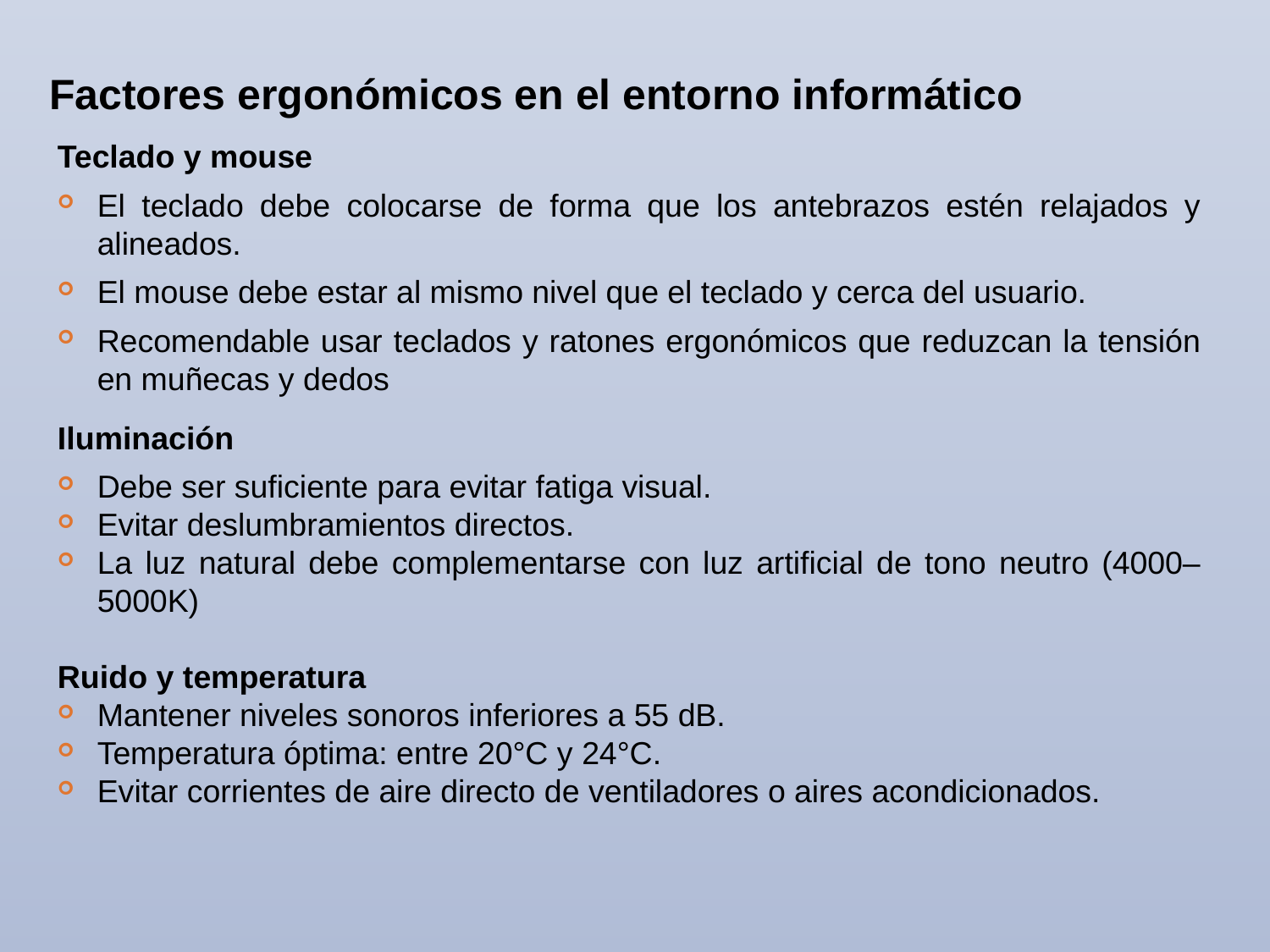

Factores ergonómicos en el entorno informático
Teclado y mouse
El teclado debe colocarse de forma que los antebrazos estén relajados y alineados.
El mouse debe estar al mismo nivel que el teclado y cerca del usuario.
Recomendable usar teclados y ratones ergonómicos que reduzcan la tensión en muñecas y dedos
Iluminación
Debe ser suficiente para evitar fatiga visual.
Evitar deslumbramientos directos.
La luz natural debe complementarse con luz artificial de tono neutro (4000–5000K)

Ruido y temperatura
Mantener niveles sonoros inferiores a 55 dB.
Temperatura óptima: entre 20°C y 24°C.
Evitar corrientes de aire directo de ventiladores o aires acondicionados.